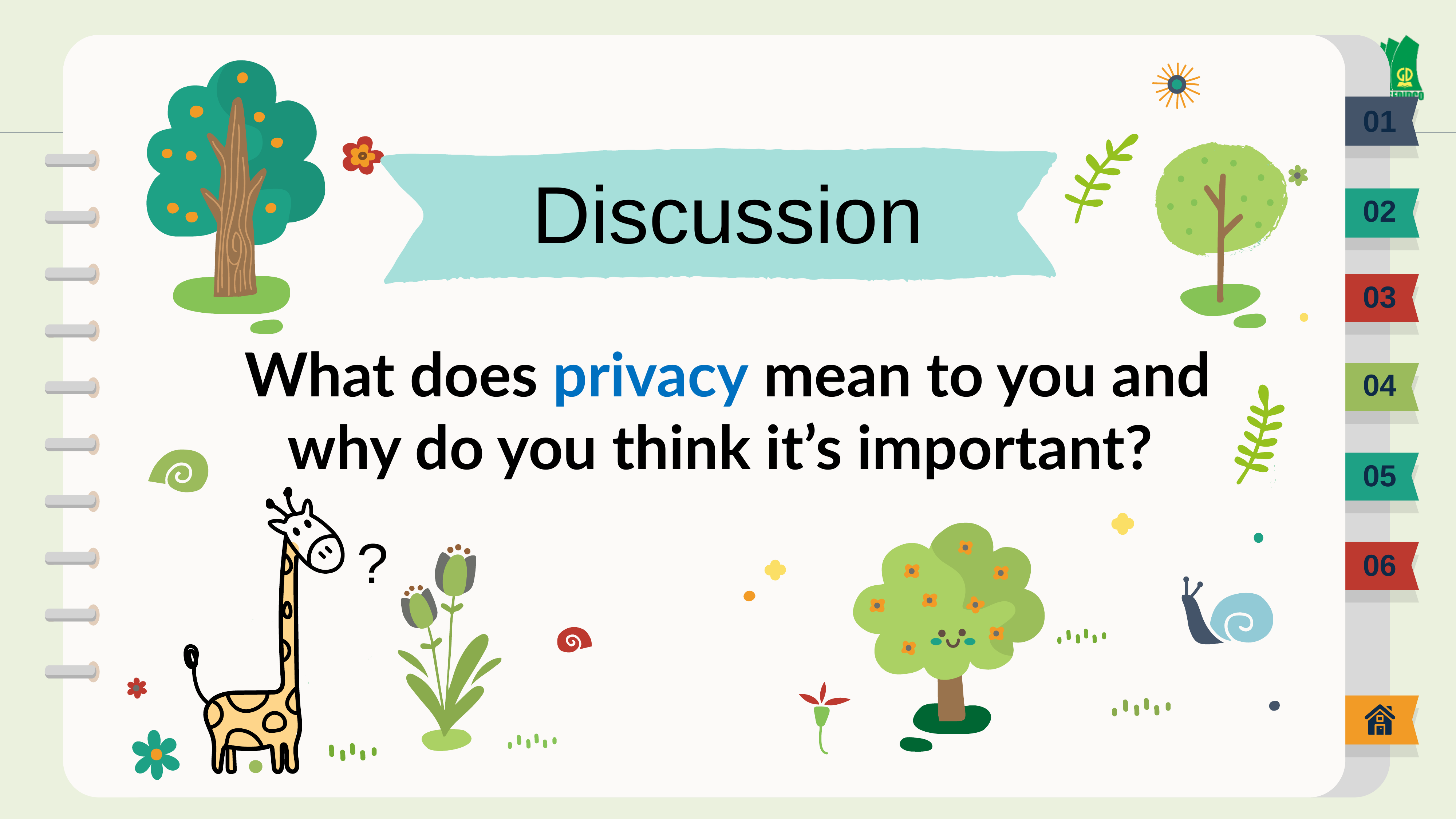

01

Discussion

02

03

What does privacy mean to you and why do you think it’s important?
04

05

?

06